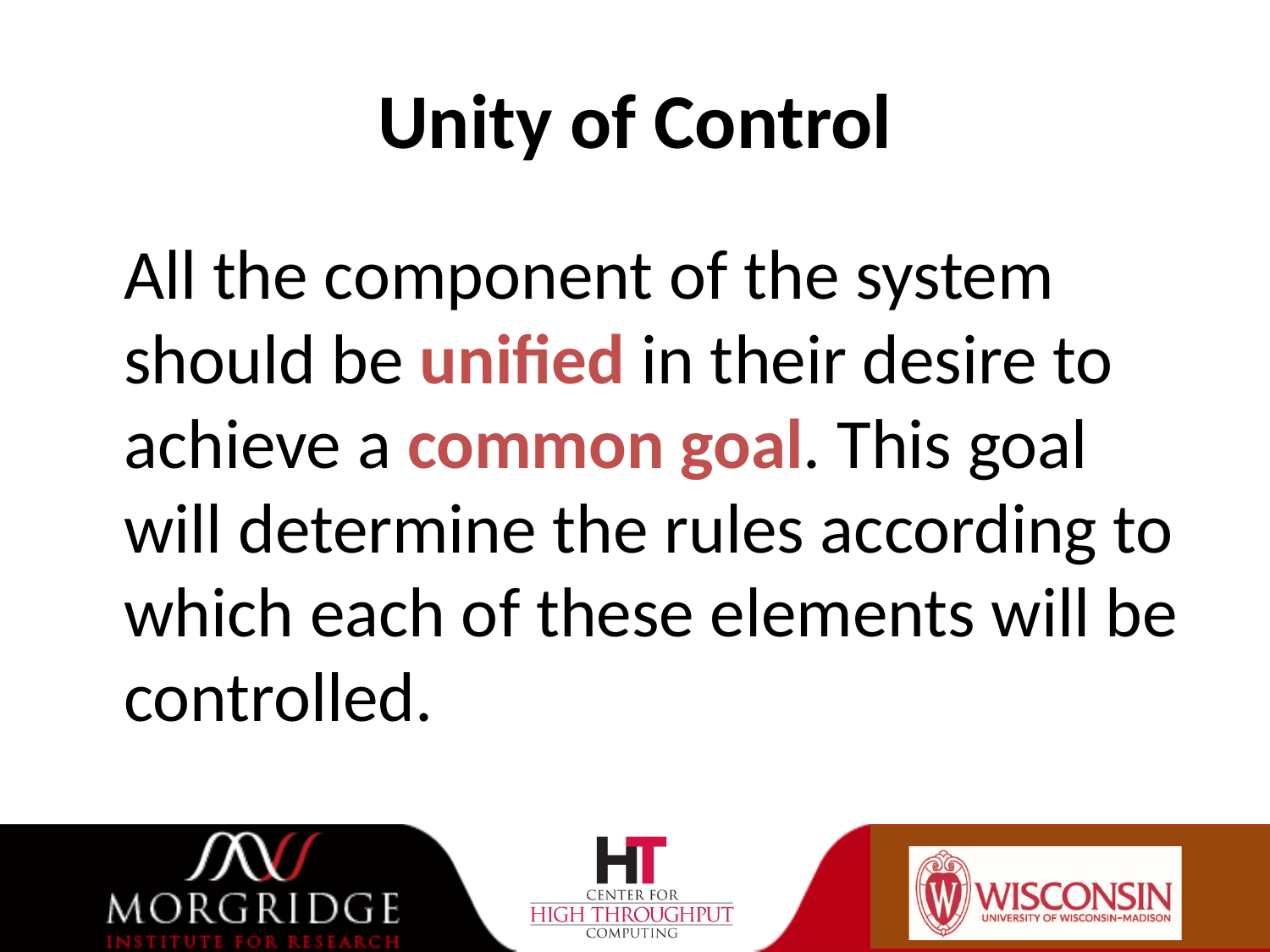

# Unity of Control
All the component of the system should be unified in their desire to achieve a common goal. This goal will determine the rules according to which each of these elements will be controlled.